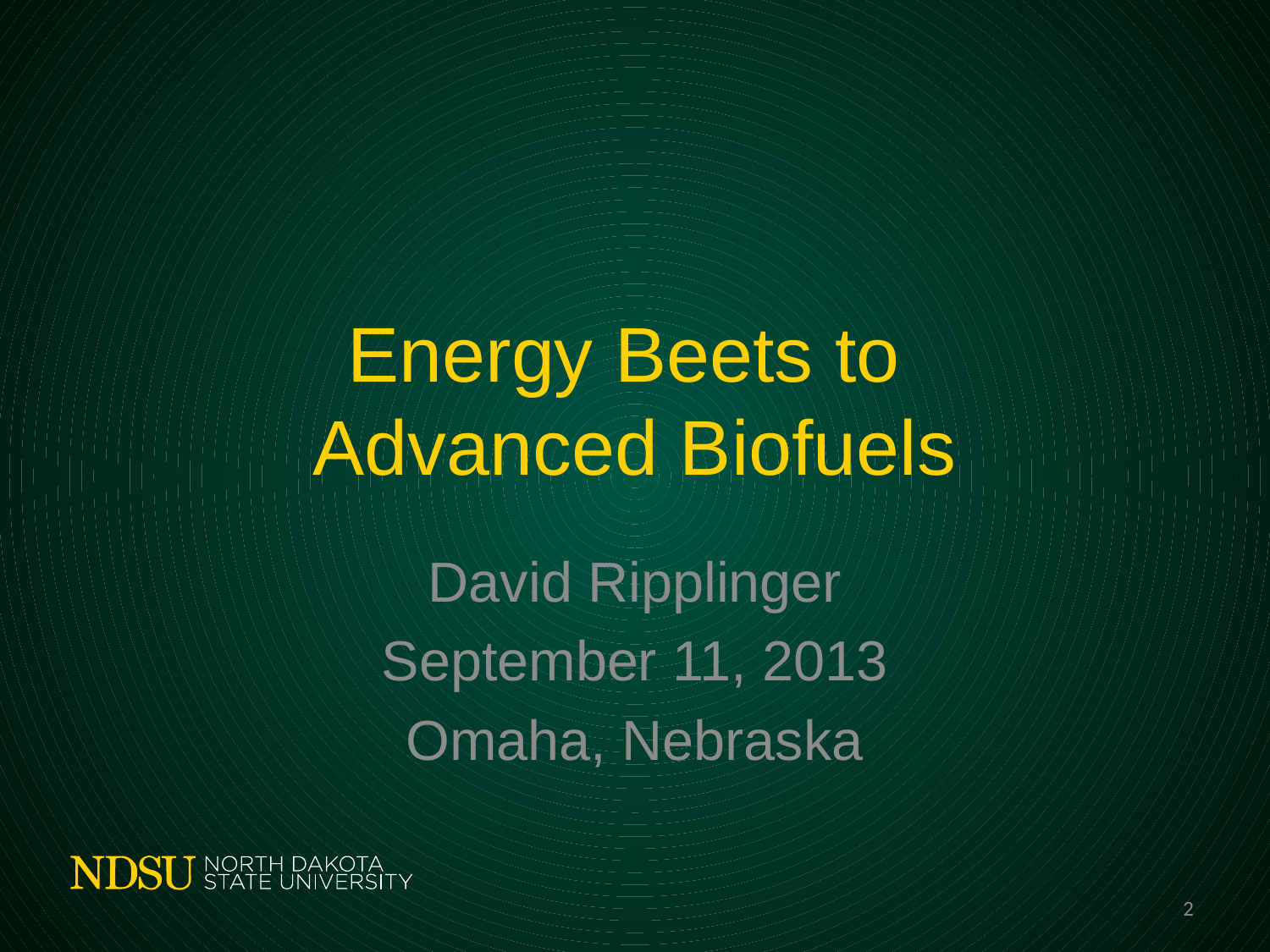

# Energy Beets to Advanced Biofuels
David Ripplinger
September 11, 2013
Omaha, Nebraska
2